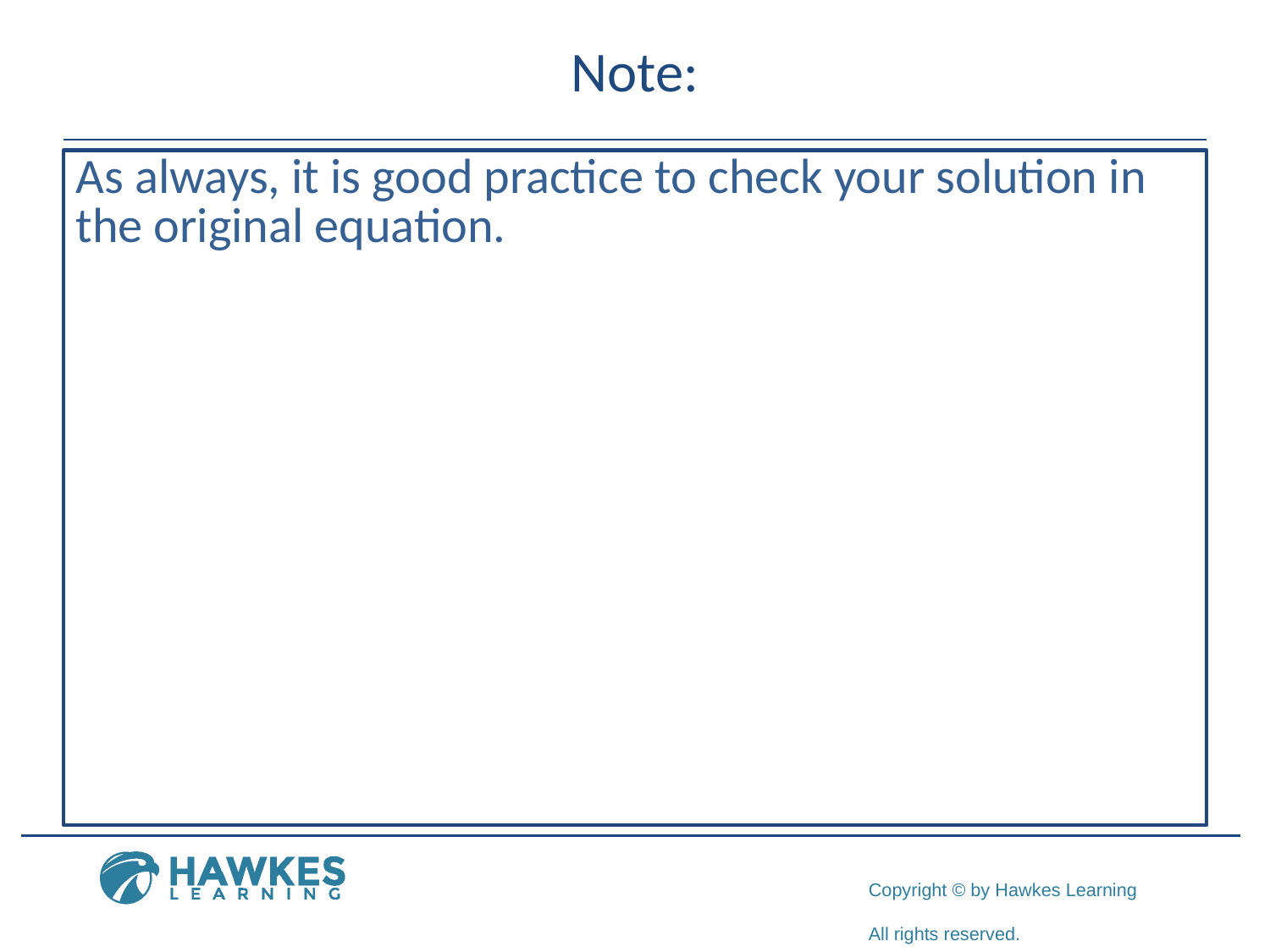

# Note:
As always, it is good practice to check your solution in the original equation.